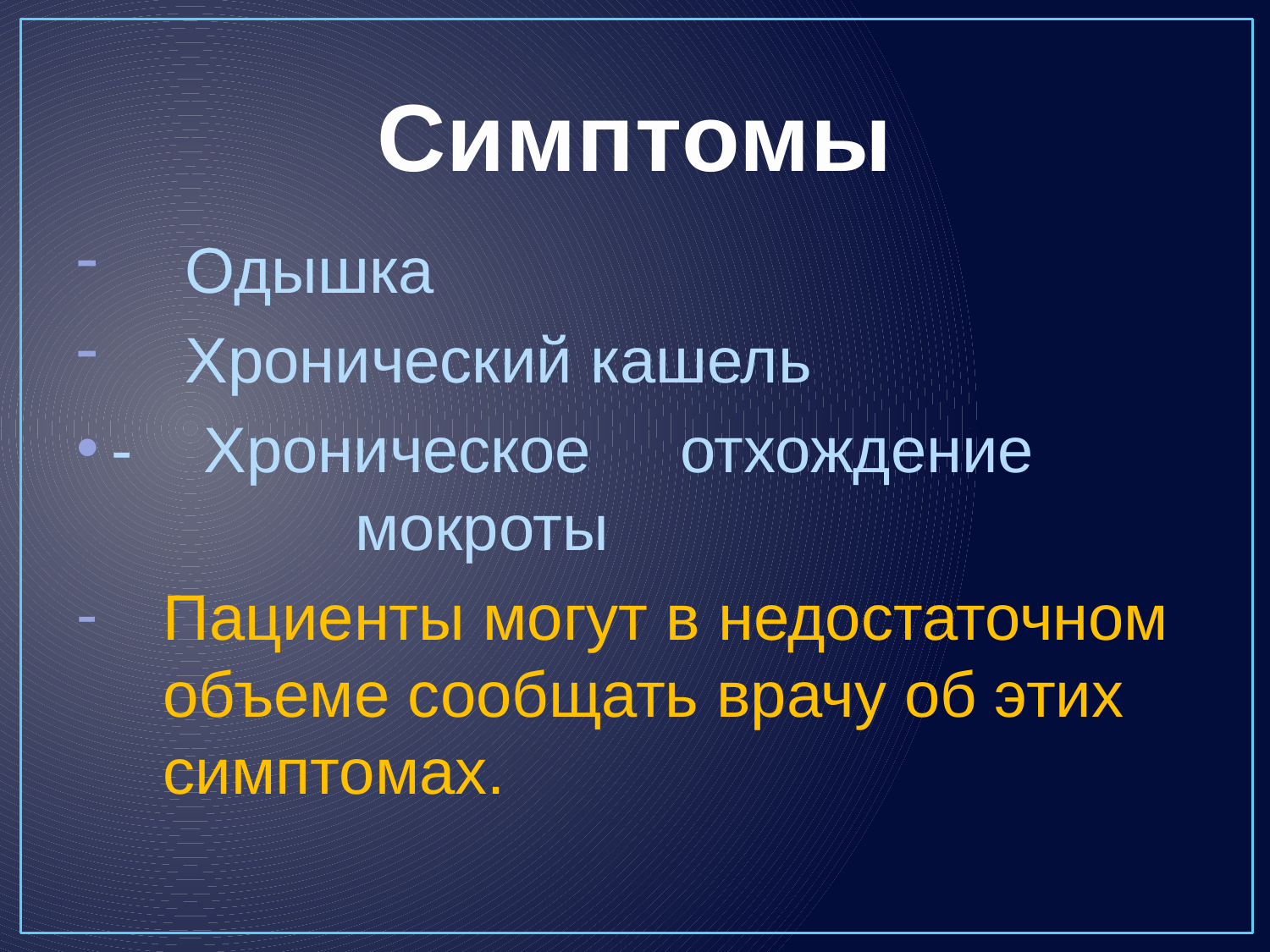

# Симптомы
Одышка
Хронический кашель
-    Хроническое    	отхождение                      		мокроты
Пациенты могут в недостаточном объеме сообщать врачу об этих симптомах.